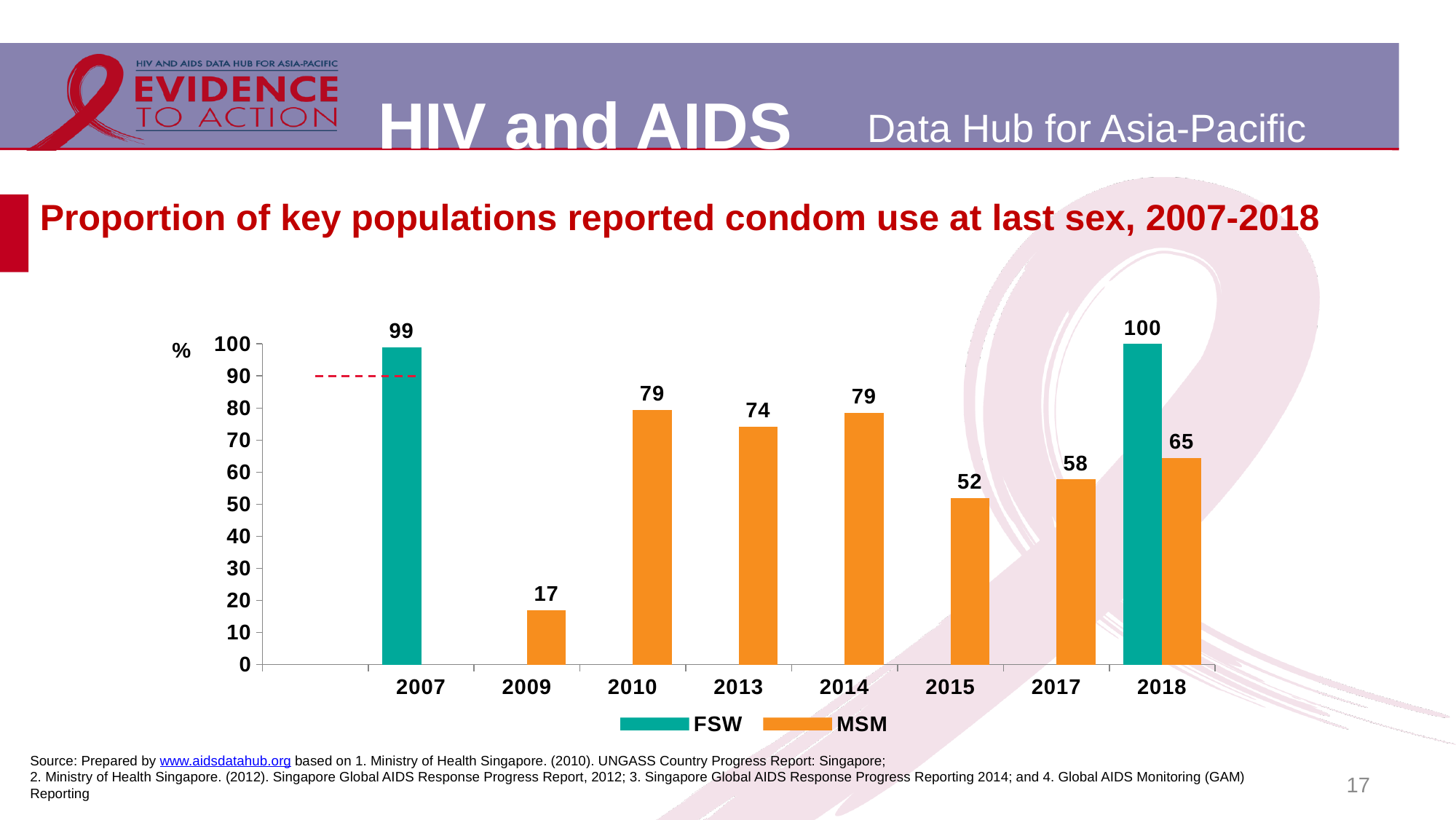

# Proportion of key populations reported condom use at last sex, 2007-2018

[unsupported chart]

Source: Prepared by www.aidsdatahub.org based on 1. Ministry of Health Singapore. (2010). UNGASS Country Progress Report: Singapore;
2. Ministry of Health Singapore. (2012). Singapore Global AIDS Response Progress Report, 2012; 3. Singapore Global AIDS Response Progress Reporting 2014; and 4. Global AIDS Monitoring (GAM) Reporting
17